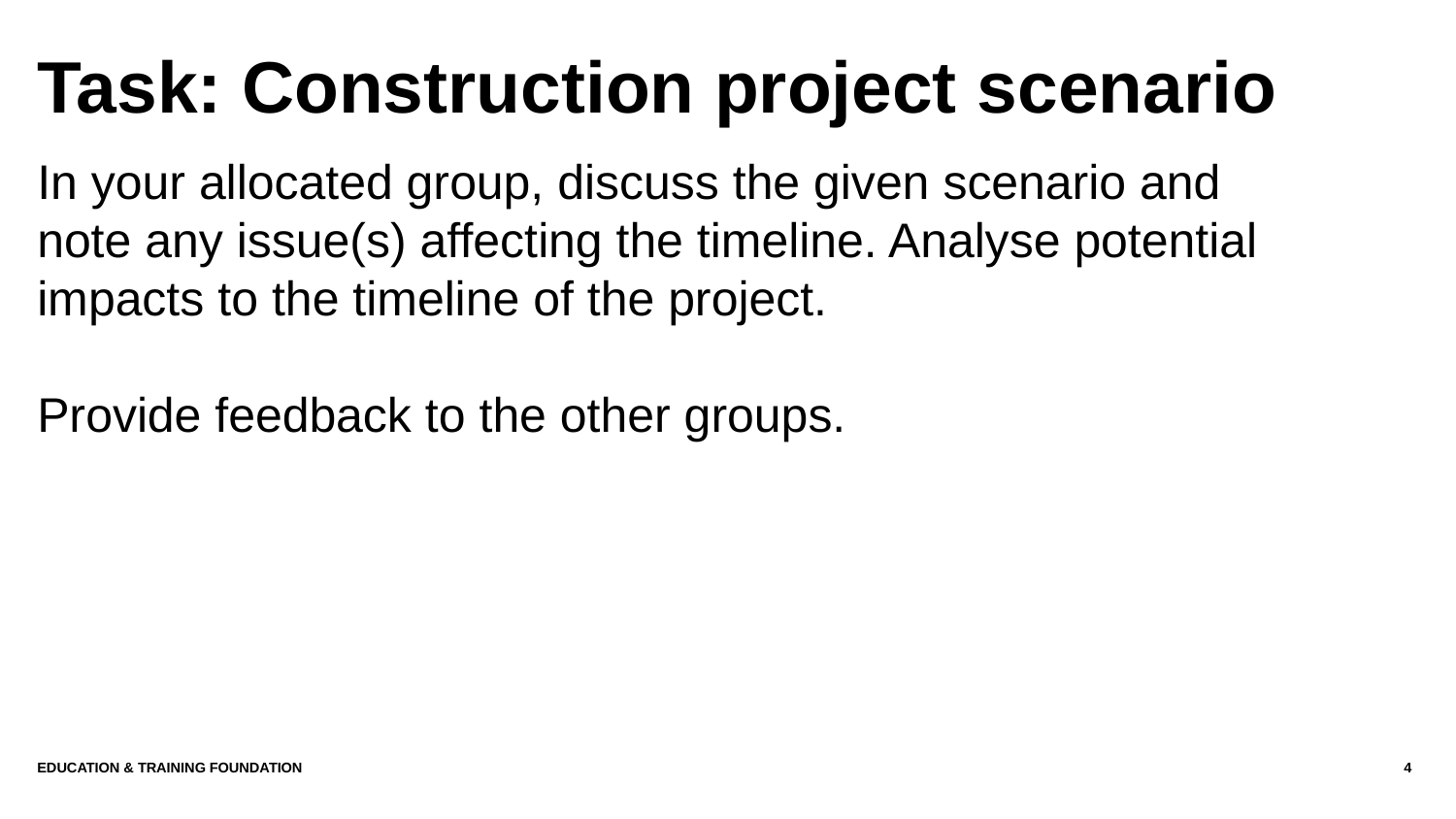

# Task: Construction project scenario
In your allocated group, discuss the given scenario and note any issue(s) affecting the timeline. Analyse potential impacts to the timeline of the project.

Provide feedback to the other groups.

Education & Training Foundation
4